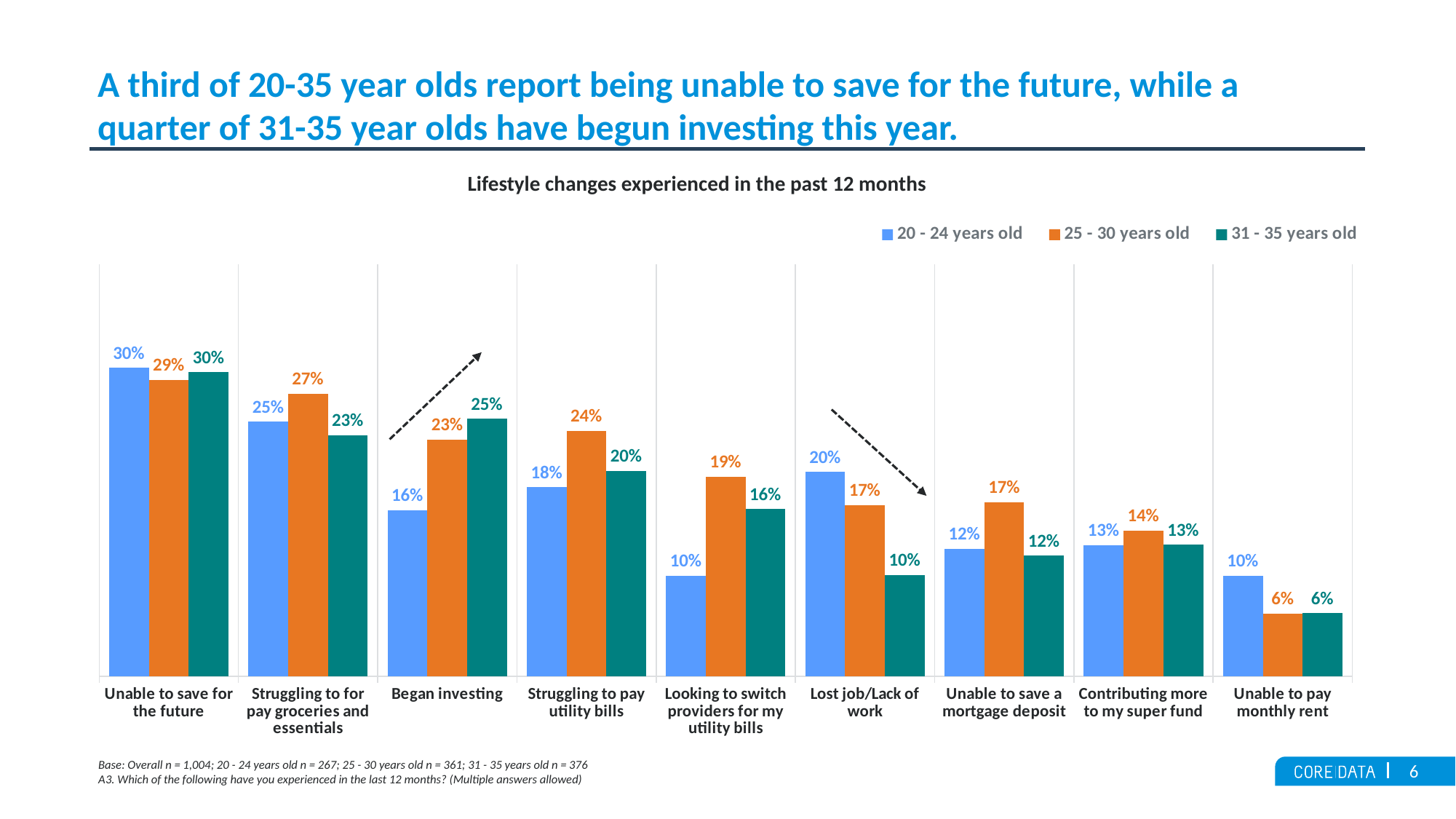

# A third of 20-35 year olds report being unable to save for the future, while a quarter of 31-35 year olds have begun investing this year.
Lifestyle changes experienced in the past 12 months

### Chart

| Category | 20 - 24 years old | 25 - 30 years old | 31 - 35 years old |
|---|---|---|---|
| Unable to save for the future | 0.2996254681648 | 0.2880886426593 | 0.2952127659574 |
| Struggling to for pay groceries and essentials | 0.247191011236 | 0.2742382271468 | 0.2340425531915 |
| Began investing | 0.1610486891386 | 0.2299168975069 | 0.25 |
| Struggling to pay utility bills | 0.1835205992509 | 0.2382271468144 | 0.1994680851064 |
| Looking to switch providers for my utility bills | 0.09737827715356 | 0.1939058171745 | 0.1622340425532 |
| Lost job/Lack of work | 0.1985018726592 | 0.1662049861496 | 0.09840425531915 |
| Unable to save a mortgage deposit | 0.123595505618 | 0.1689750692521 | 0.1170212765957 |
| Contributing more to my super fund | 0.12734082397 | 0.1412742382271 | 0.1276595744681 |
| Unable to pay monthly rent | 0.09737827715356 | 0.06094182825485 | 0.06117021276596 |
Base: Overall n = 1,004; 20 - 24 years old n = 267; 25 - 30 years old n = 361; 31 - 35 years old n = 376
A3. Which of the following have you experienced in the last 12 months? (Multiple answers allowed)